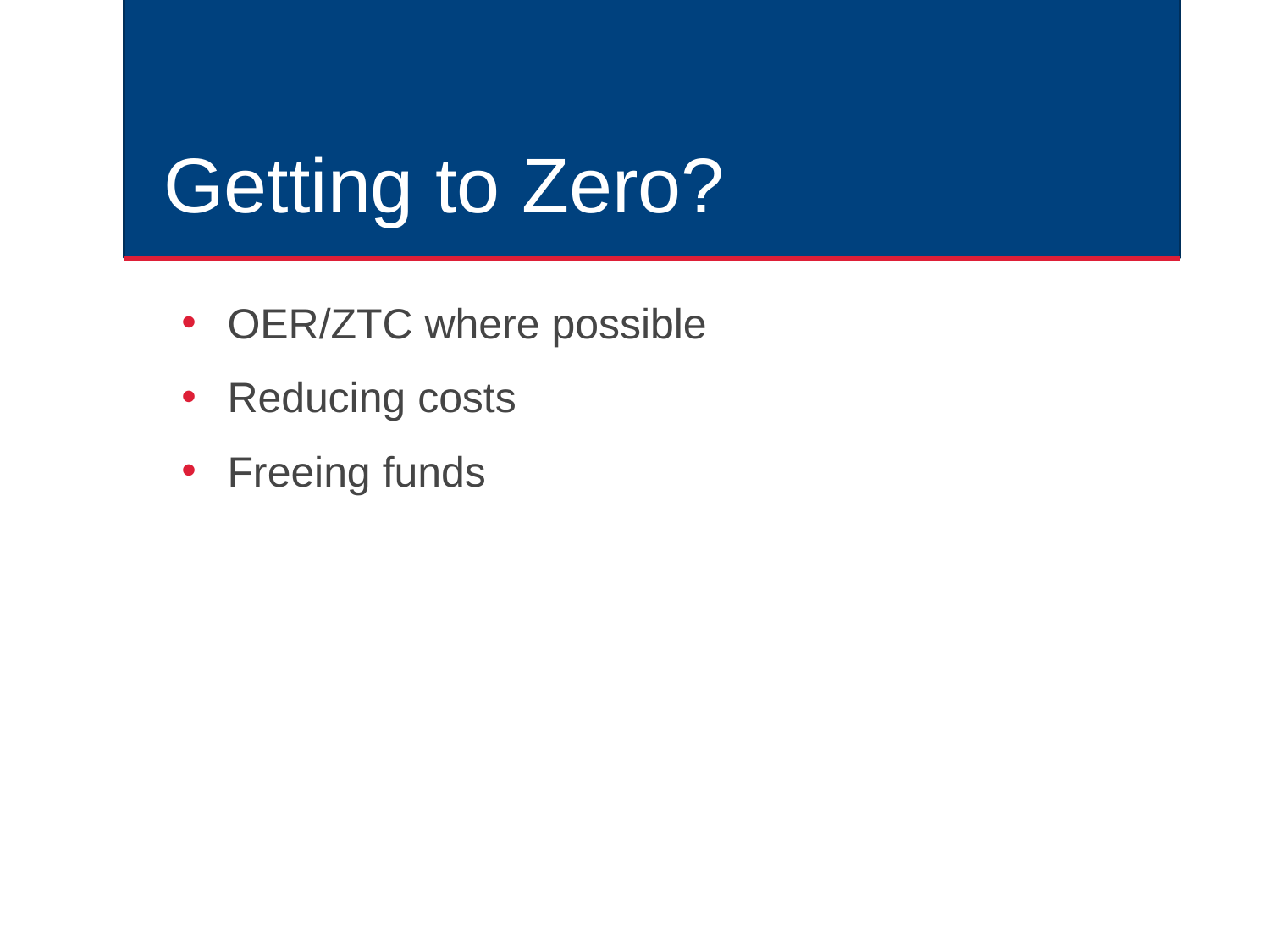

# Getting to Zero?
OER/ZTC where possible
Reducing costs
Freeing funds